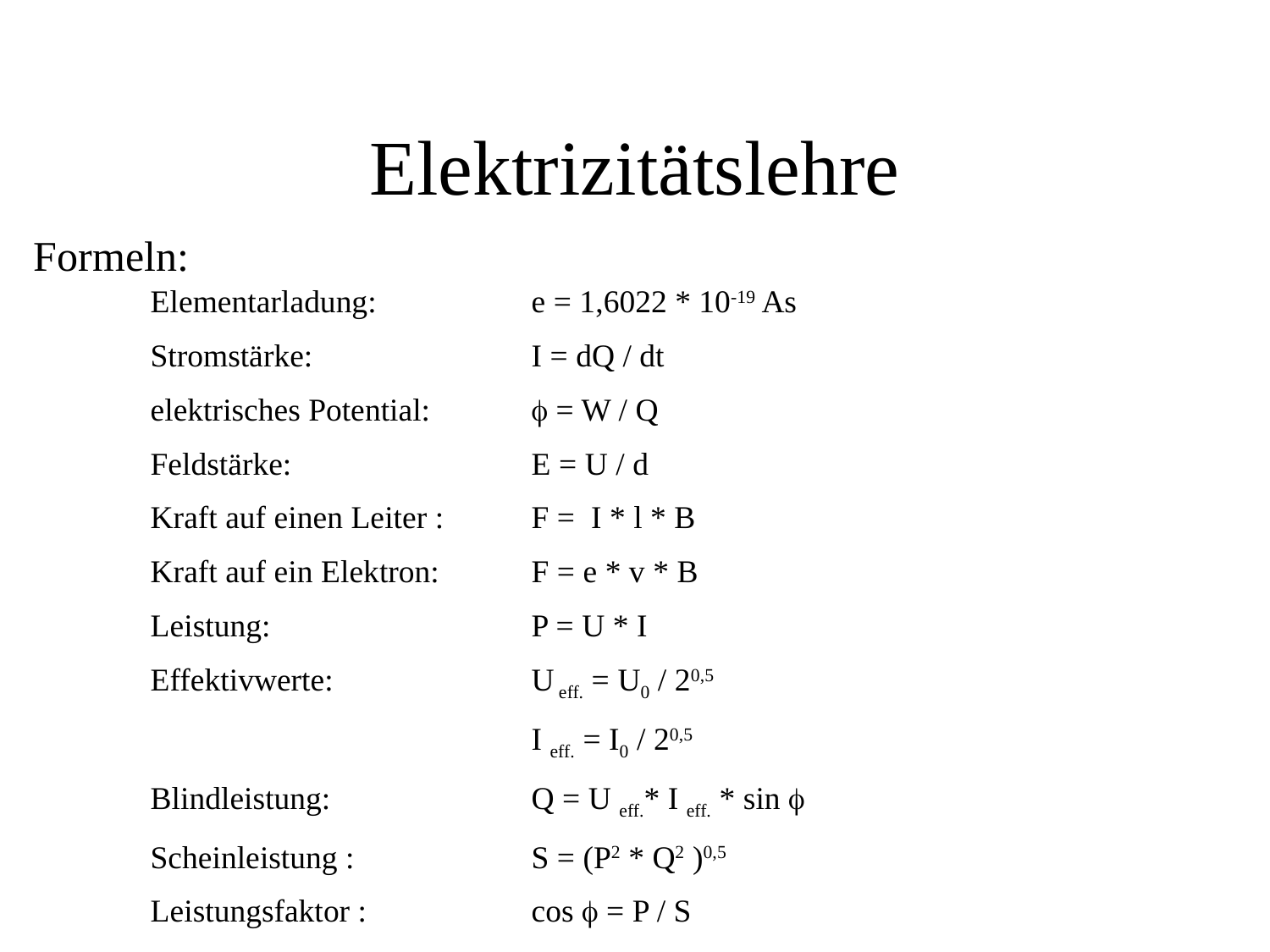

# Elektrizitätslehre
Formeln:
Elementarladung:	 	e = 1,6022 * 10-19 As
Stromstärke: 		I = dQ / dt
elektrisches Potential:	φ = W / Q
Feldstärke: 		E = U / d
Kraft auf einen Leiter : 	F =  I * l * B
Kraft auf ein Elektron: 	F = e * v * B
Leistung:			P = U * I
Effektivwerte:		U eff. = U0 / 20,5
			I eff. = I0 / 20,5
Blindleistung:		Q = U eff.* I eff. * sin φ
Scheinleistung : 		S = (P2 * Q2 )0,5
Leistungsfaktor :		cos φ = P / S